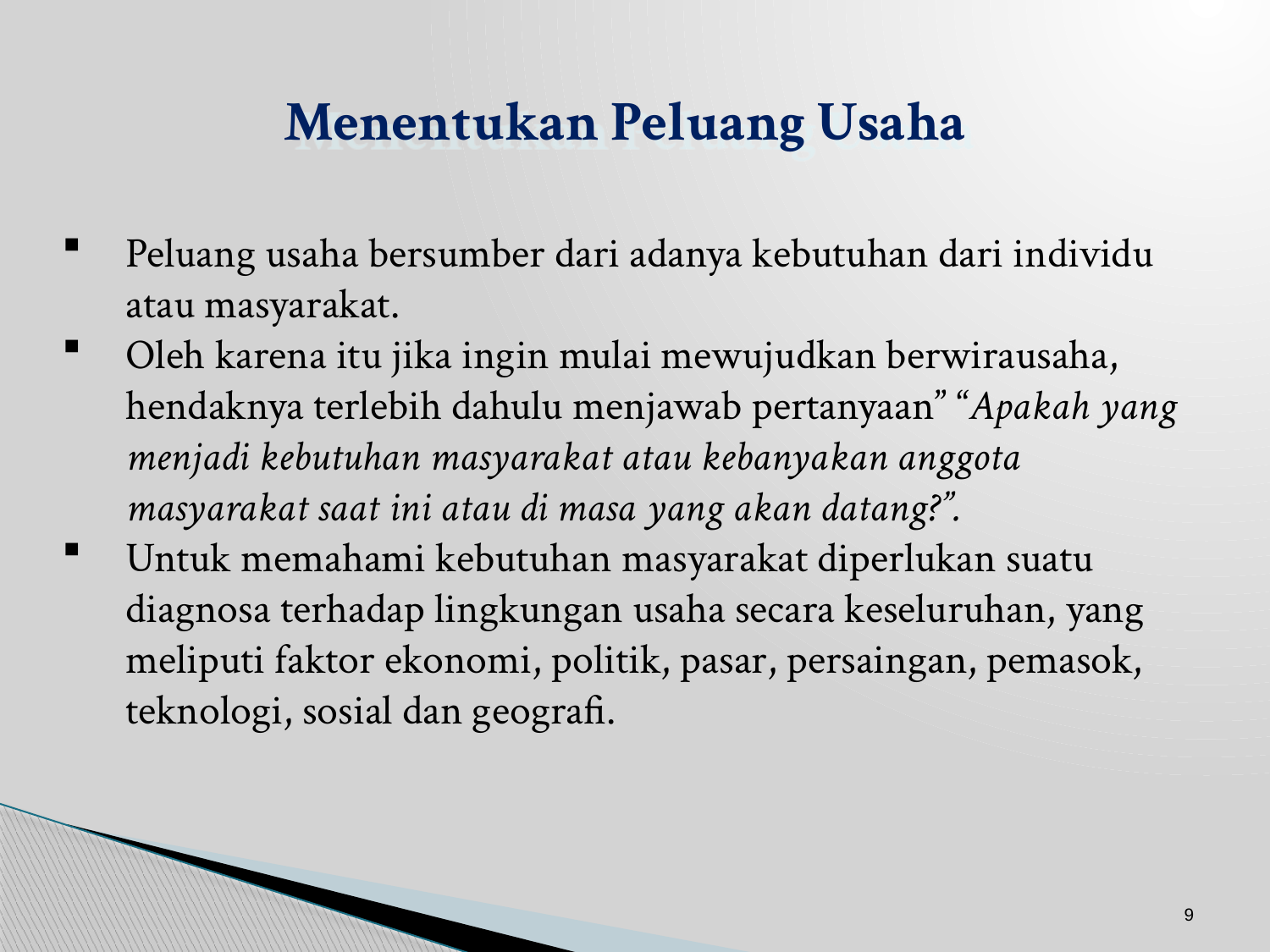

Menentukan Peluang Usaha
Peluang usaha bersumber dari adanya kebutuhan dari individu atau masyarakat.
Oleh karena itu jika ingin mulai mewujudkan berwirausaha, hendaknya terlebih dahulu menjawab pertanyaan” “Apakah yang menjadi kebutuhan masyarakat atau kebanyakan anggota masyarakat saat ini atau di masa yang akan datang?”.
Untuk memahami kebutuhan masyarakat diperlukan suatu diagnosa terhadap lingkungan usaha secara keseluruhan, yang meliputi faktor ekonomi, politik, pasar, persaingan, pemasok, teknologi, sosial dan geografi.
9